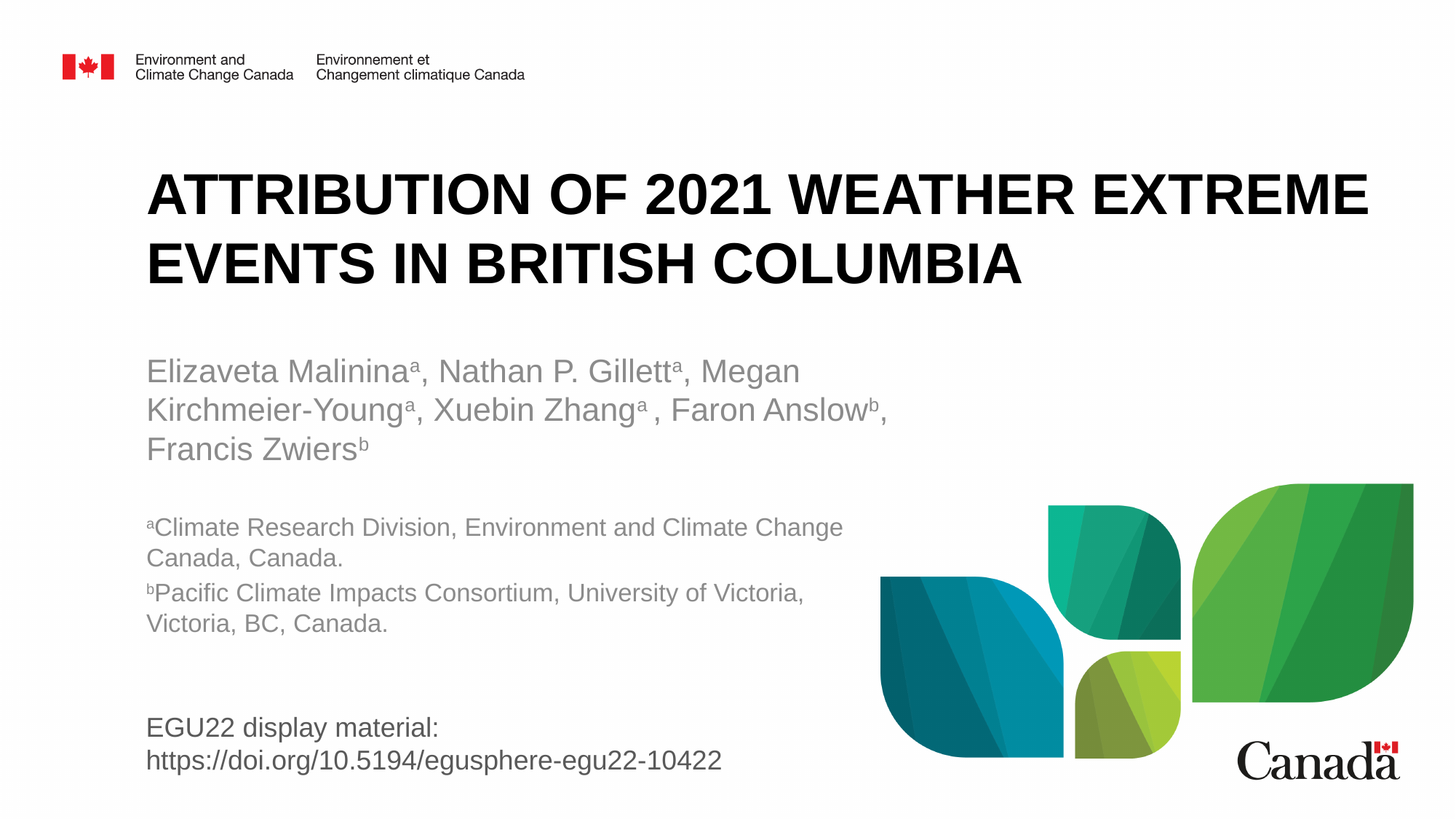

# Attribution of 2021 Weather Extreme Events in British Columbia
Elizaveta Malininaa, Nathan P. Gilletta, Megan Kirchmeier-Younga, Xuebin Zhanga , Faron Anslowb, Francis Zwiersb

aClimate Research Division, Environment and Climate Change Canada, Canada.
bPacific Climate Impacts Consortium, University of Victoria, Victoria, BC, Canada.

EGU22 display material:
https://doi.org/10.5194/egusphere-egu22-10422